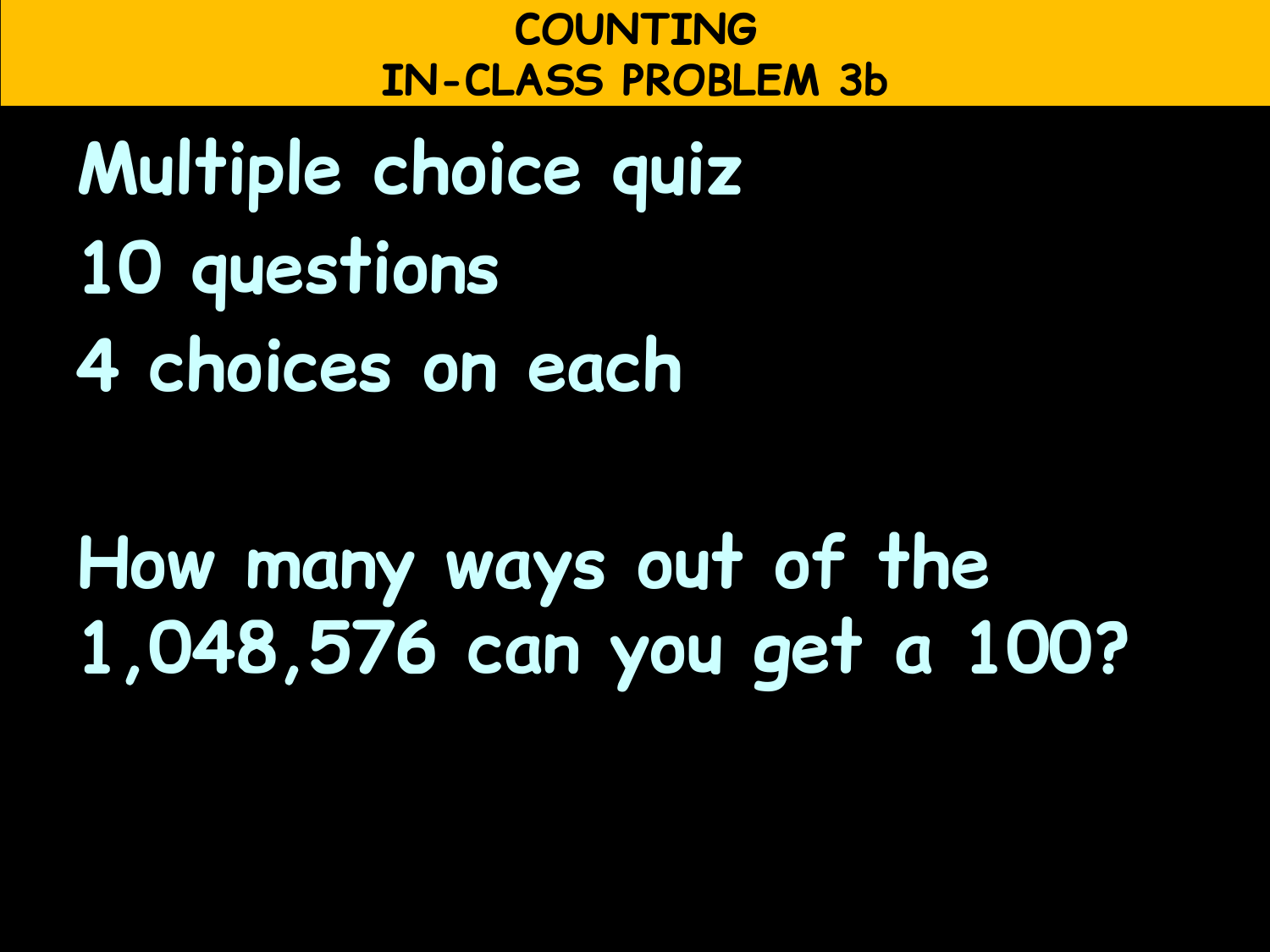

COUNTING
IN-CLASS PROBLEM 3b
Multiple choice quiz
10 questions
4 choices on each

How many ways out of the 1,048,576 can you get a 100?